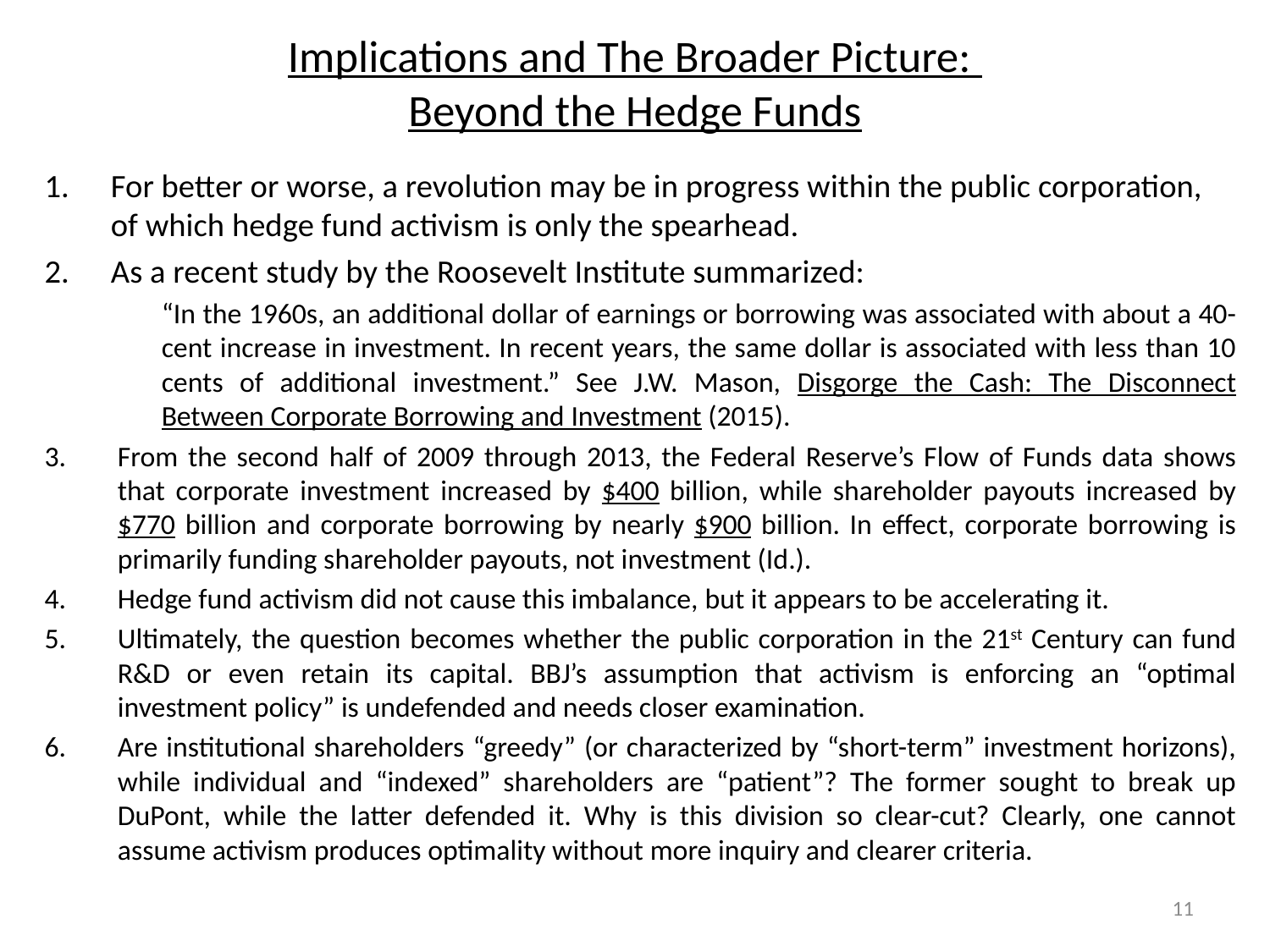

# Implications and The Broader Picture: Beyond the Hedge Funds
For better or worse, a revolution may be in progress within the public corporation, of which hedge fund activism is only the spearhead.
As a recent study by the Roosevelt Institute summarized:
	“In the 1960s, an additional dollar of earnings or borrowing was associated with about a 40-cent increase in investment. In recent years, the same dollar is associated with less than 10 cents of additional investment.” See J.W. Mason, Disgorge the Cash: The Disconnect Between Corporate Borrowing and Investment (2015).
From the second half of 2009 through 2013, the Federal Reserve’s Flow of Funds data shows that corporate investment increased by $400 billion, while shareholder payouts increased by $770 billion and corporate borrowing by nearly $900 billion. In effect, corporate borrowing is primarily funding shareholder payouts, not investment (Id.).
Hedge fund activism did not cause this imbalance, but it appears to be accelerating it.
Ultimately, the question becomes whether the public corporation in the 21st Century can fund R&D or even retain its capital. BBJ’s assumption that activism is enforcing an “optimal investment policy” is undefended and needs closer examination.
Are institutional shareholders “greedy” (or characterized by “short-term” investment horizons), while individual and “indexed” shareholders are “patient”? The former sought to break up DuPont, while the latter defended it. Why is this division so clear-cut? Clearly, one cannot assume activism produces optimality without more inquiry and clearer criteria.
11